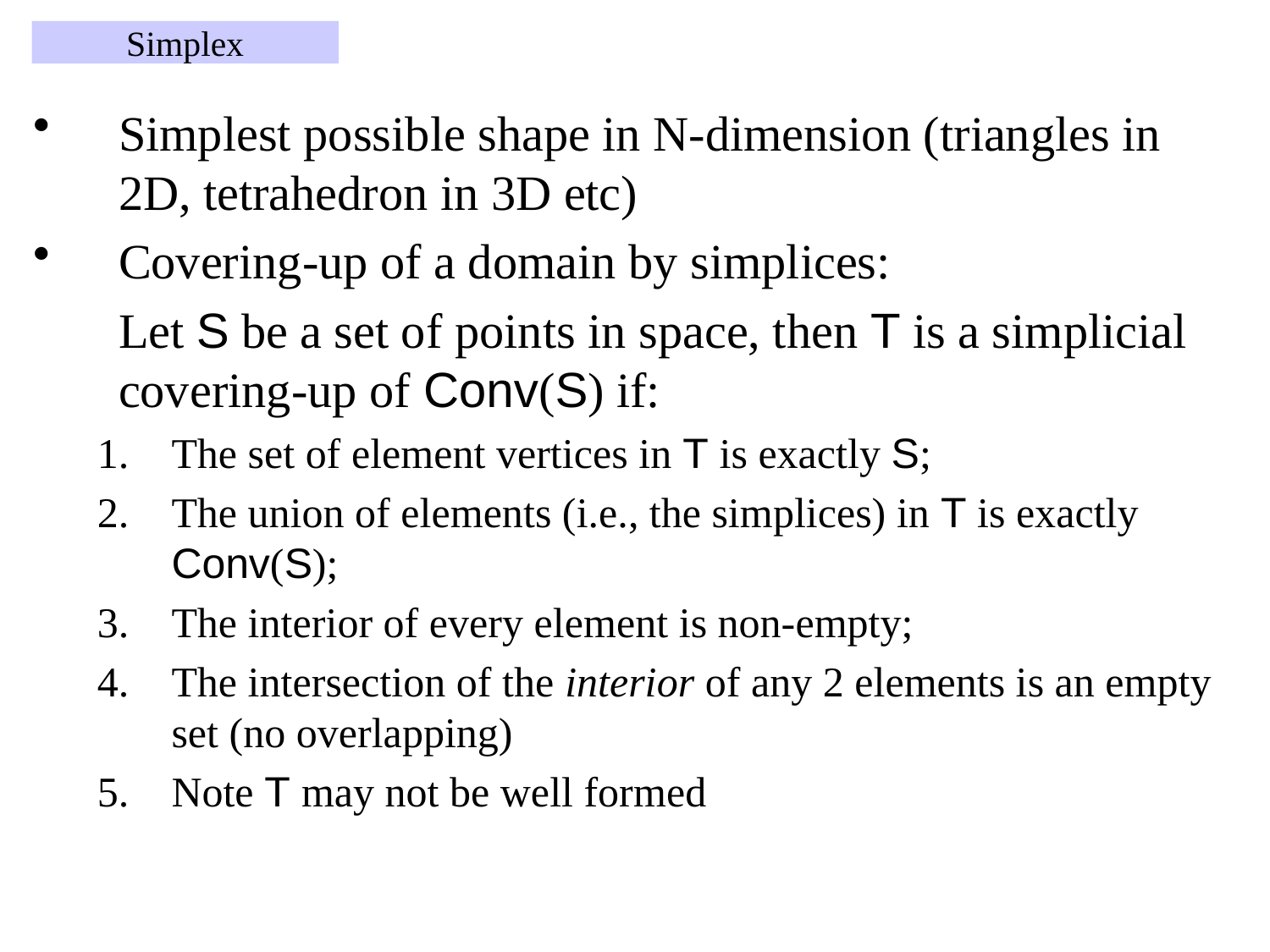

# Simplex
Simplest possible shape in N-dimension (triangles in 2D, tetrahedron in 3D etc)
Covering-up of a domain by simplices:
 	Let S be a set of points in space, then T is a simplicial covering-up of Conv(S) if:
The set of element vertices in T is exactly S;
The union of elements (i.e., the simplices) in T is exactly Conv(S);
The interior of every element is non-empty;
The intersection of the interior of any 2 elements is an empty set (no overlapping)
Note T may not be well formed